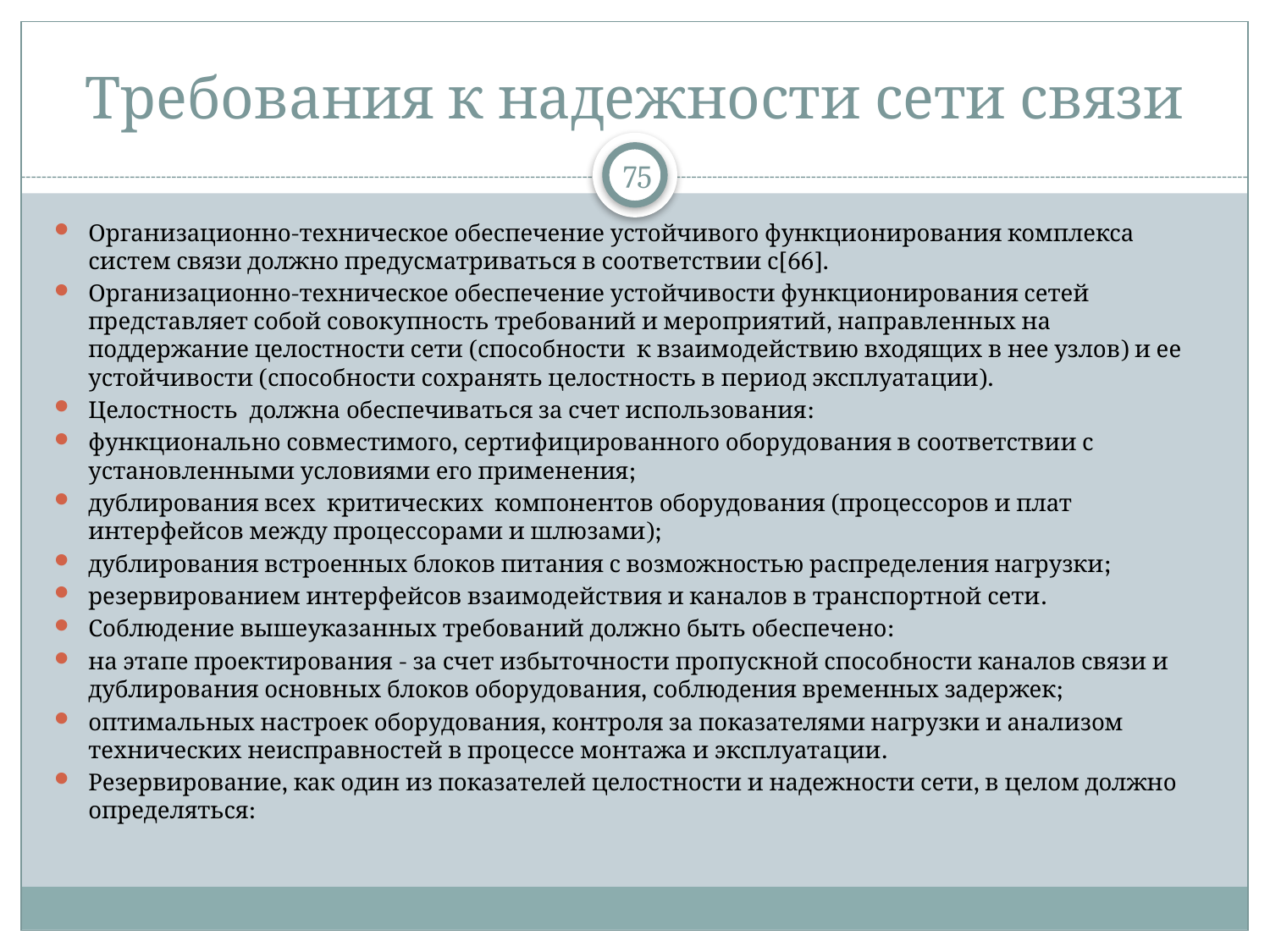

# Требования к надежности сети связи
75
Организационно-техническое обеспечение устойчивого функционирования комплекса систем связи должно предусматриваться в соответствии с[66].
Организационно-техническое обеспечение устойчивости функционирования сетей представляет собой совокупность требований и мероприятий, направленных на поддержание целостности сети (способности  к взаимодействию входящих в нее узлов) и ее устойчивости (способности сохранять целостность в период эксплуатации).
Целостность  должна обеспечиваться за счет использования:
функционально совместимого, сертифицированного оборудования в соответствии с установленными условиями его применения;
дублирования всех  критических  компонентов оборудования (процессоров и плат интерфейсов между процессорами и шлюзами);
дублирования встроенных блоков питания с возможностью распределения нагрузки;
резервированием интерфейсов взаимодействия и каналов в транспортной сети.
Соблюдение вышеуказанных требований должно быть обеспечено:
на этапе проектирования - за счет избыточности пропускной способности каналов связи и дублирования основных блоков оборудования, соблюдения временных задержек;
оптимальных настроек оборудования, контроля за показателями нагрузки и анализом технических неисправностей в процессе монтажа и эксплуатации.
Резервирование, как один из показателей целостности и надежности сети, в целом должно определяться: